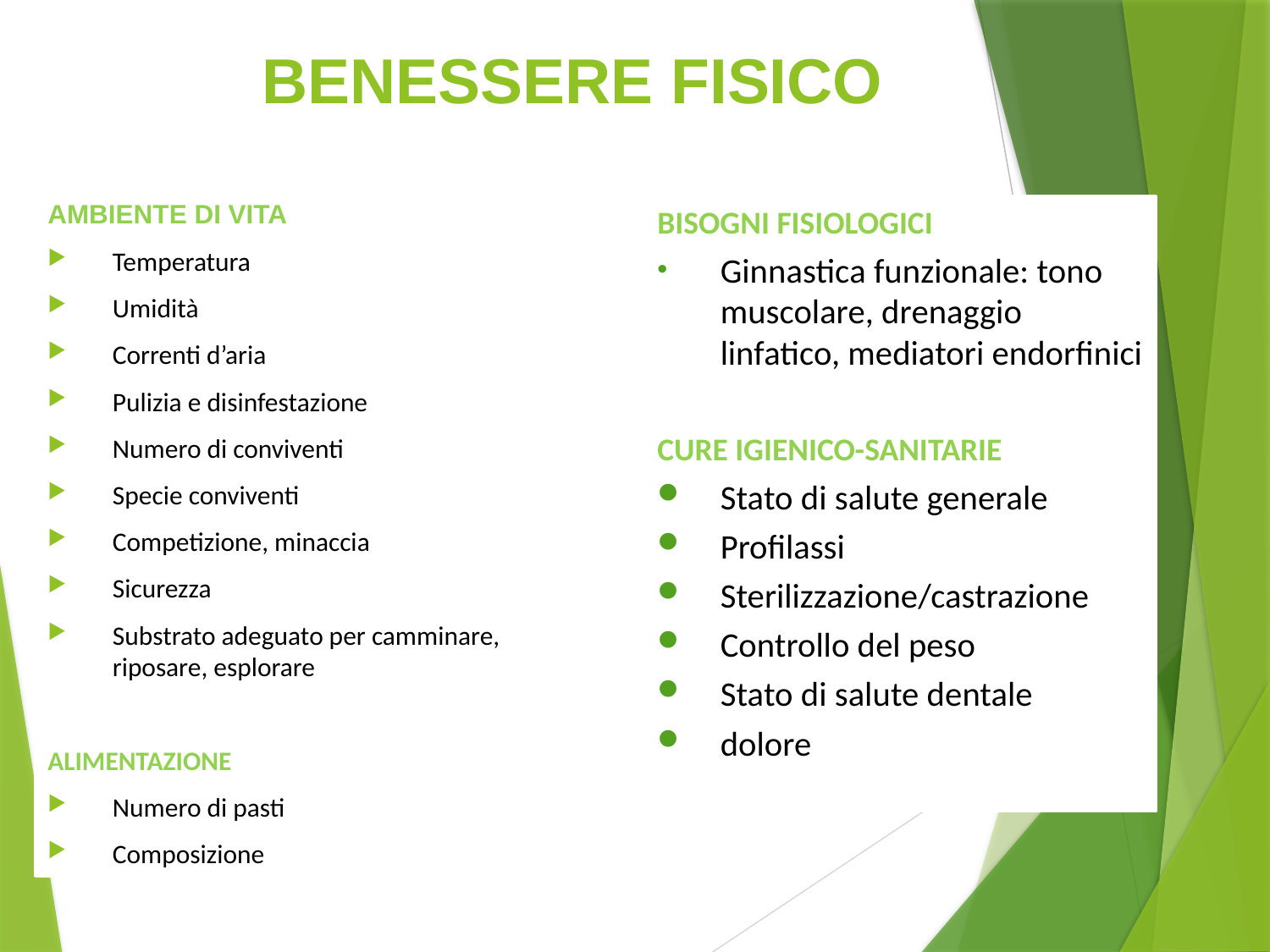

# BENESSERE FISICO
AMBIENTE DI VITA
Temperatura
Umidità
Correnti d’aria
Pulizia e disinfestazione
Numero di conviventi
Specie conviventi
Competizione, minaccia
Sicurezza
Substrato adeguato per camminare, riposare, esplorare

ALIMENTAZIONE
Numero di pasti
Composizione

BISOGNI FISIOLOGICI
Ginnastica funzionale: tono muscolare, drenaggio linfatico, mediatori endorfinici

CURE IGIENICO-SANITARIE
Stato di salute generale
Profilassi
Sterilizzazione/castrazione
Controllo del peso
Stato di salute dentale
dolore